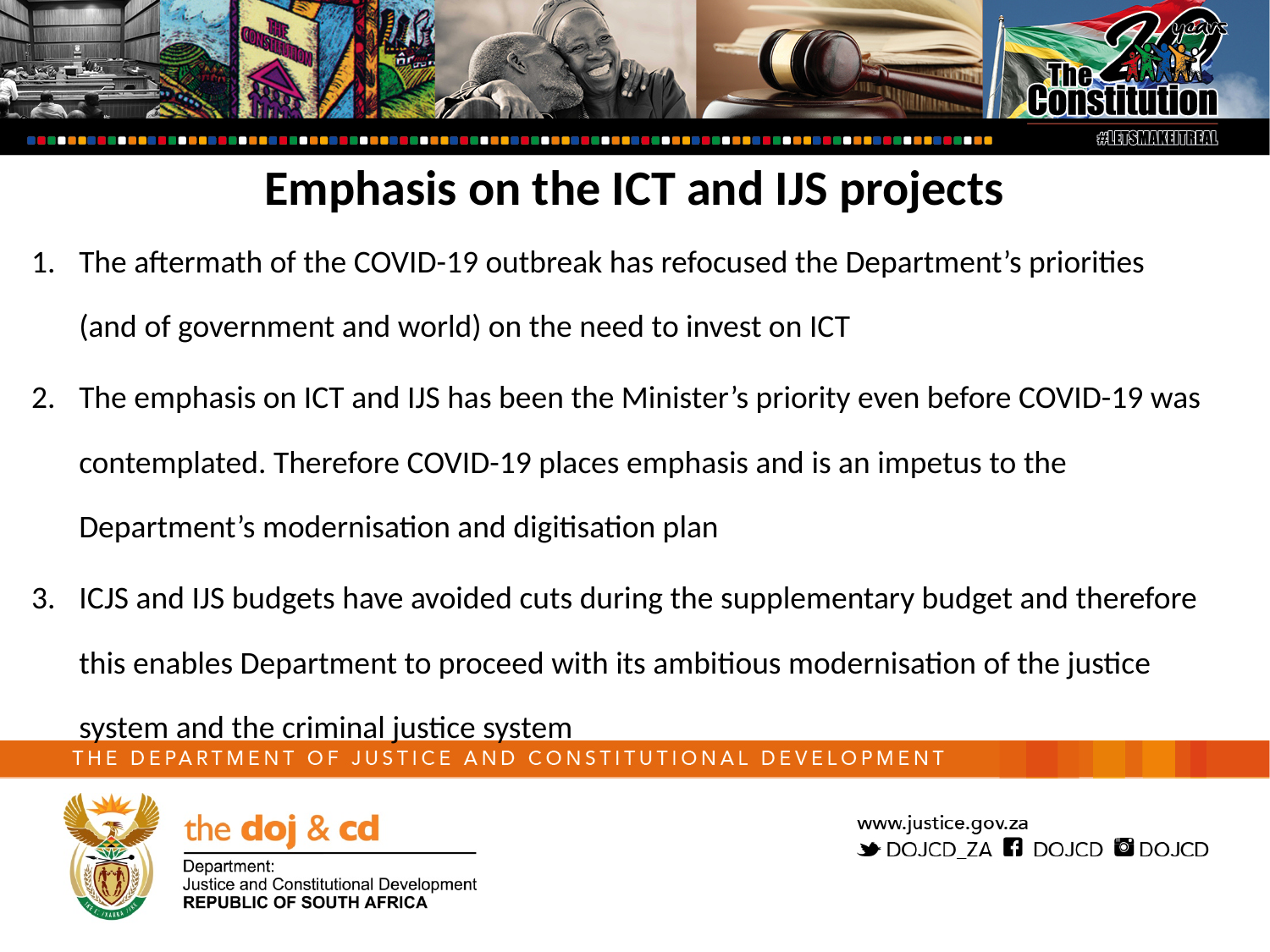

Emphasis on the ICT and IJS projects
The aftermath of the COVID-19 outbreak has refocused the Department’s priorities (and of government and world) on the need to invest on ICT
The emphasis on ICT and IJS has been the Minister’s priority even before COVID-19 was contemplated. Therefore COVID-19 places emphasis and is an impetus to the Department’s modernisation and digitisation plan
ICJS and IJS budgets have avoided cuts during the supplementary budget and therefore this enables Department to proceed with its ambitious modernisation of the justice system and the criminal justice system